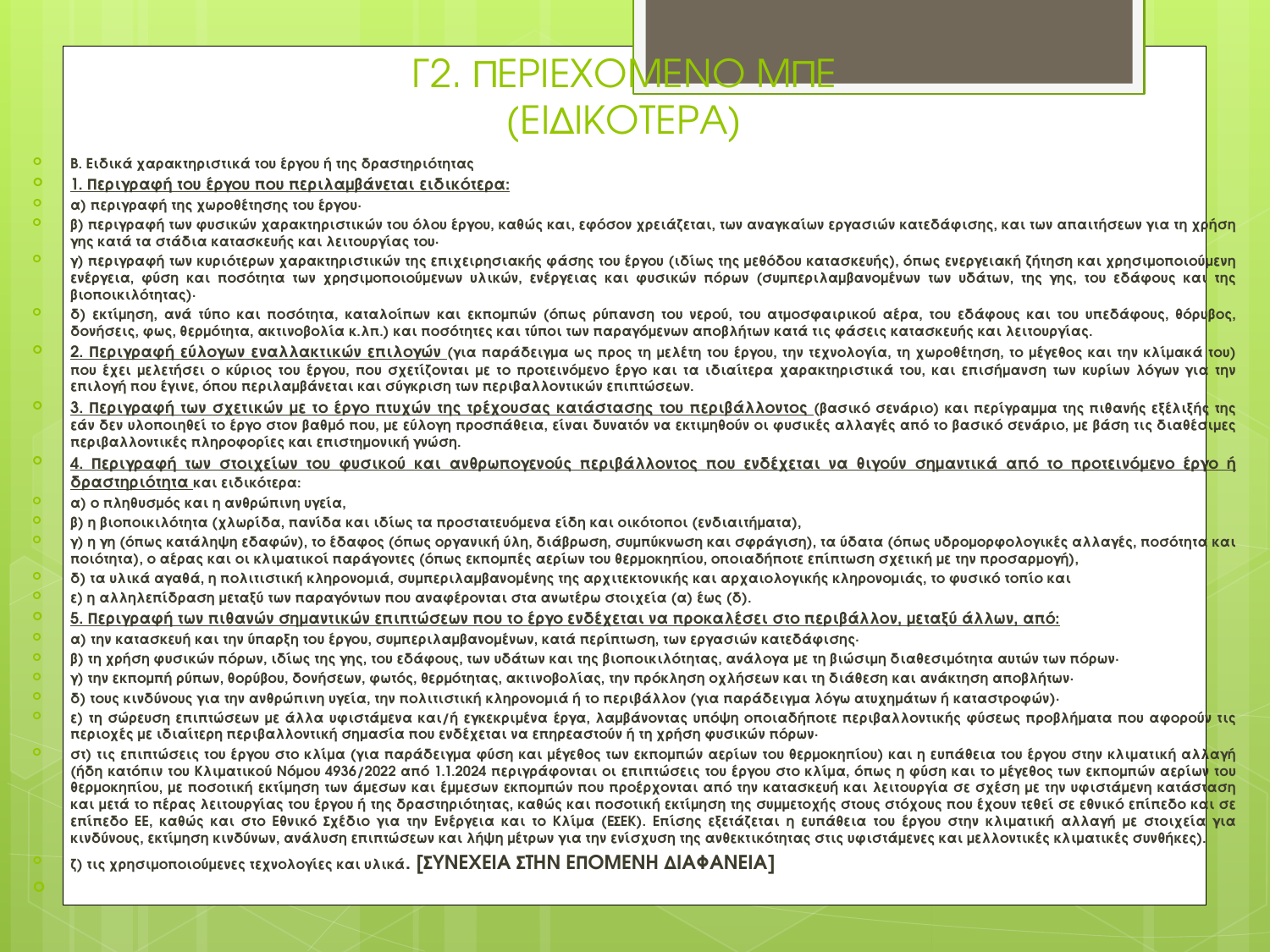

# Γ2. ΠΕΡΙΕΧΟΜΕΝΟ ΜΠΕ (ΕΙΔΙΚΟΤΕΡΑ)
Β. Ειδικά χαρακτηριστικά του έργου ή της δραστηριότητας
1. Περιγραφή του έργου που περιλαμβάνεται ειδικότερα:
α) περιγραφή της χωροθέτησης του έργου·
β) περιγραφή των φυσικών χαρακτηριστικών του όλου έργου, καθώς και, εφόσον χρειάζεται, των αναγκαίων εργασιών κατεδάφισης, και των απαιτήσεων για τη χρήση γης κατά τα στάδια κατασκευής και λειτουργίας του·
γ) περιγραφή των κυριότερων χαρακτηριστικών της επιχειρησιακής φάσης του έργου (ιδίως της μεθόδου κατασκευής), όπως ενεργειακή ζήτηση και χρησιμοποιούμενη ενέργεια, φύση και ποσότητα των χρησιμοποιούμενων υλικών, ενέργειας και φυσικών πόρων (συμπεριλαμβανομένων των υδάτων, της γης, του εδάφους και της βιοποικιλότητας)·
δ) εκτίμηση, ανά τύπο και ποσότητα, καταλοίπων και εκπομπών (όπως ρύπανση του νερού, του ατμοσφαιρικού αέρα, του εδάφους και του υπεδάφους, θόρυβος, δονήσεις, φως, θερμότητα, ακτινοβολία κ.λπ.) και ποσότητες και τύποι των παραγόμενων αποβλήτων κατά τις φάσεις κατασκευής και λειτουργίας.
2. Περιγραφή εύλογων εναλλακτικών επιλογών (για παράδειγμα ως προς τη μελέτη του έργου, την τεχνολογία, τη χωροθέτηση, το μέγεθος και την κλίμακά του) που έχει μελετήσει ο κύριος του έργου, που σχετίζονται με το προτεινόμενο έργο και τα ιδιαίτερα χαρακτηριστικά του, και επισήμανση των κυρίων λόγων για την επιλογή που έγινε, όπου περιλαμβάνεται και σύγκριση των περιβαλλοντικών επιπτώσεων.
3. Περιγραφή των σχετικών με το έργο πτυχών της τρέχουσας κατάστασης του περιβάλλοντος (βασικό σενάριο) και περίγραμμα της πιθανής εξέλιξής της εάν δεν υλοποιηθεί το έργο στον βαθμό που, με εύλογη προσπάθεια, είναι δυνατόν να εκτιμηθούν οι φυσικές αλλαγές από το βασικό σενάριο, με βάση τις διαθέσιμες περιβαλλοντικές πληροφορίες και επιστημονική γνώση.
4. Περιγραφή των στοιχείων του φυσικού και ανθρωπογενούς περιβάλλοντος που ενδέχεται να θιγούν σημαντικά από το προτεινόμενο έργο ή δραστηριότητα και ειδικότερα:
α) ο πληθυσμός και η ανθρώπινη υγεία,
β) η βιοποικιλότητα (χλωρίδα, πανίδα και ιδίως τα προστατευόμενα είδη και οικότοποι (ενδιαιτήματα),
γ) η γη (όπως κατάληψη εδαφών), το έδαφος (όπως οργανική ύλη, διάβρωση, συμπύκνωση και σφράγιση), τα ύδατα (όπως υδρομορφολογικές αλλαγές, ποσότητα και ποιότητα), ο αέρας και οι κλιματικοί παράγοντες (όπως εκπομπές αερίων του θερμοκηπίου, οποιαδήποτε επίπτωση σχετική με την προσαρμογή),
δ) τα υλικά αγαθά, η πολιτιστική κληρονομιά, συμπεριλαμβανομένης της αρχιτεκτονικής και αρχαιολογικής κληρονομιάς, το φυσικό τοπίο και
ε) η αλληλεπίδραση μεταξύ των παραγόντων που αναφέρονται στα ανωτέρω στοιχεία (α) έως (δ).
5. Περιγραφή των πιθανών σημαντικών επιπτώσεων που το έργο ενδέχεται να προκαλέσει στο περιβάλλον, μεταξύ άλλων, από:
α) την κατασκευή και την ύπαρξη του έργου, συμπεριλαμβανομένων, κατά περίπτωση, των εργασιών κατεδάφισης·
β) τη χρήση φυσικών πόρων, ιδίως της γης, του εδάφους, των υδάτων και της βιοποικιλότητας, ανάλογα με τη βιώσιμη διαθεσιμότητα αυτών των πόρων·
γ) την εκπομπή ρύπων, θορύβου, δονήσεων, φωτός, θερμότητας, ακτινοβολίας, την πρόκληση οχλήσεων και τη διάθεση και ανάκτηση αποβλήτων·
δ) τους κινδύνους για την ανθρώπινη υγεία, την πολιτιστική κληρονομιά ή το περιβάλλον (για παράδειγμα λόγω ατυχημάτων ή καταστροφών)·
ε) τη σώρευση επιπτώσεων με άλλα υφιστάμενα και/ή εγκεκριμένα έργα, λαμβάνοντας υπόψη οποιαδήποτε περιβαλλοντικής φύσεως προβλήματα που αφορούν τις περιοχές με ιδιαίτερη περιβαλλοντική σημασία που ενδέχεται να επηρεαστούν ή τη χρήση φυσικών πόρων·
στ) τις επιπτώσεις του έργου στο κλίμα (για παράδειγμα φύση και μέγεθος των εκπομπών αερίων του θερμοκηπίου) και η ευπάθεια του έργου στην κλιματική αλλαγή (ήδη κατόπιν του Κλιματικού Νόμου 4936/2022 από 1.1.2024 περιγράφονται οι επιπτώσεις του έργου στο κλίμα, όπως η φύση και το μέγεθος των εκπομπών αερίων του θερμοκηπίου, με ποσοτική εκτίμηση των άμεσων και έμμεσων εκπομπών που προέρχονται από την κατασκευή και λειτουργία σε σχέση με την υφιστάμενη κατάσταση και μετά το πέρας λειτουργίας του έργου ή της δραστηριότητας, καθώς και ποσοτική εκτίμηση της συμμετοχής στους στόχους που έχουν τεθεί σε εθνικό επίπεδο και σε επίπεδο ΕΕ, καθώς και στο Εθνικό Σχέδιο για την Ενέργεια και το Κλίμα (ΕΣΕΚ). Επίσης εξετάζεται η ευπάθεια του έργου στην κλιματική αλλαγή με στοιχεία για κινδύνους, εκτίμηση κινδύνων, ανάλυση επιπτώσεων και λήψη μέτρων για την ενίσχυση της ανθεκτικότητας στις υφιστάμενες και μελλοντικές κλιματικές συνθήκες).
ζ) τις χρησιμοποιούμενες τεχνολογίες και υλικά. [ΣΥΝΕΧΕΙΑ ΣΤΗΝ ΕΠΟΜΕΝΗ ΔΙΑΦΑΝΕΙΑ]